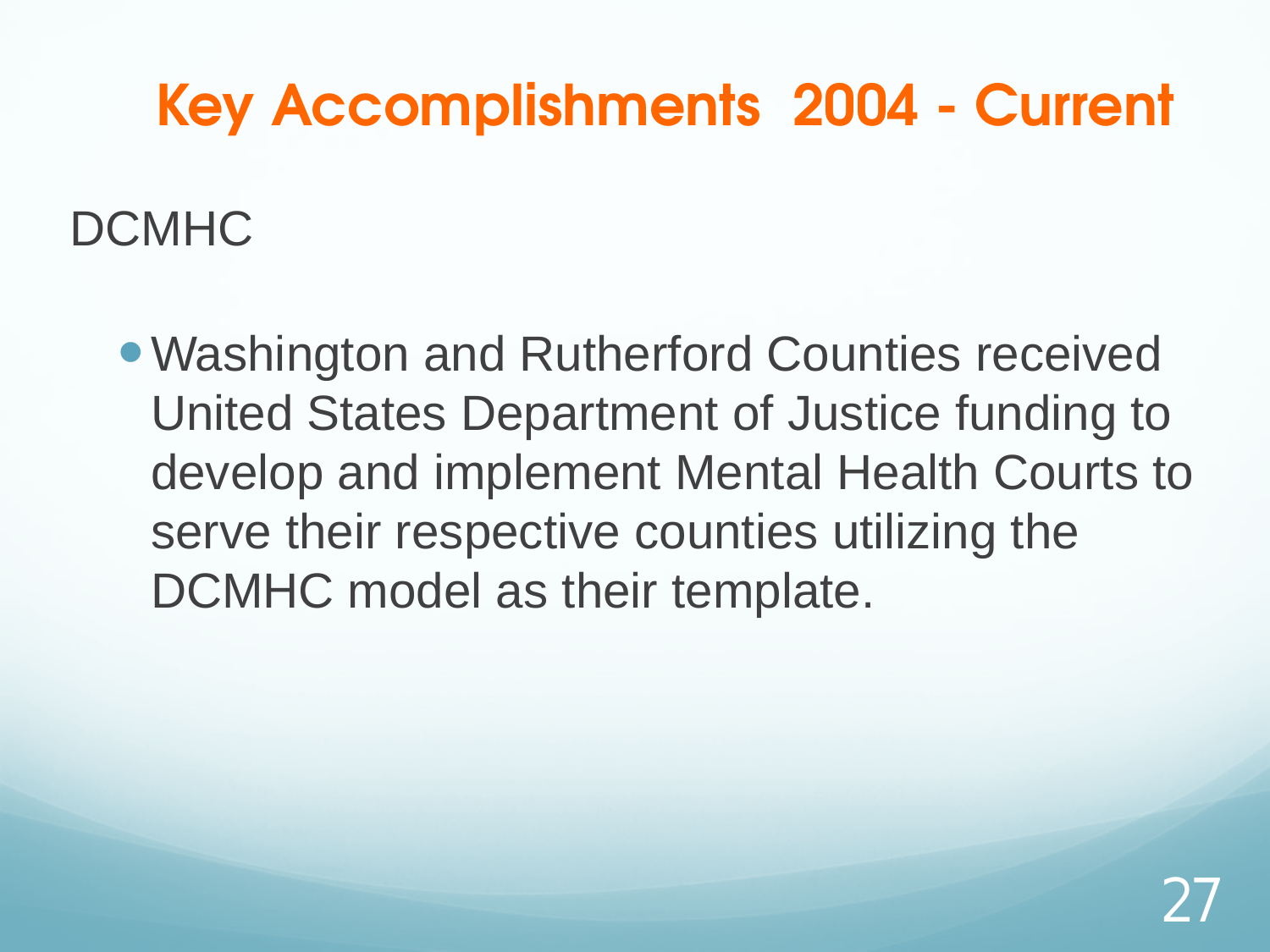

Key Accomplishments  2004 - Current
DCMHC

Washington and Rutherford Counties received United States Department of Justice funding to develop and implement Mental Health Courts to serve their respective counties utilizing the DCMHC model as their template.

27